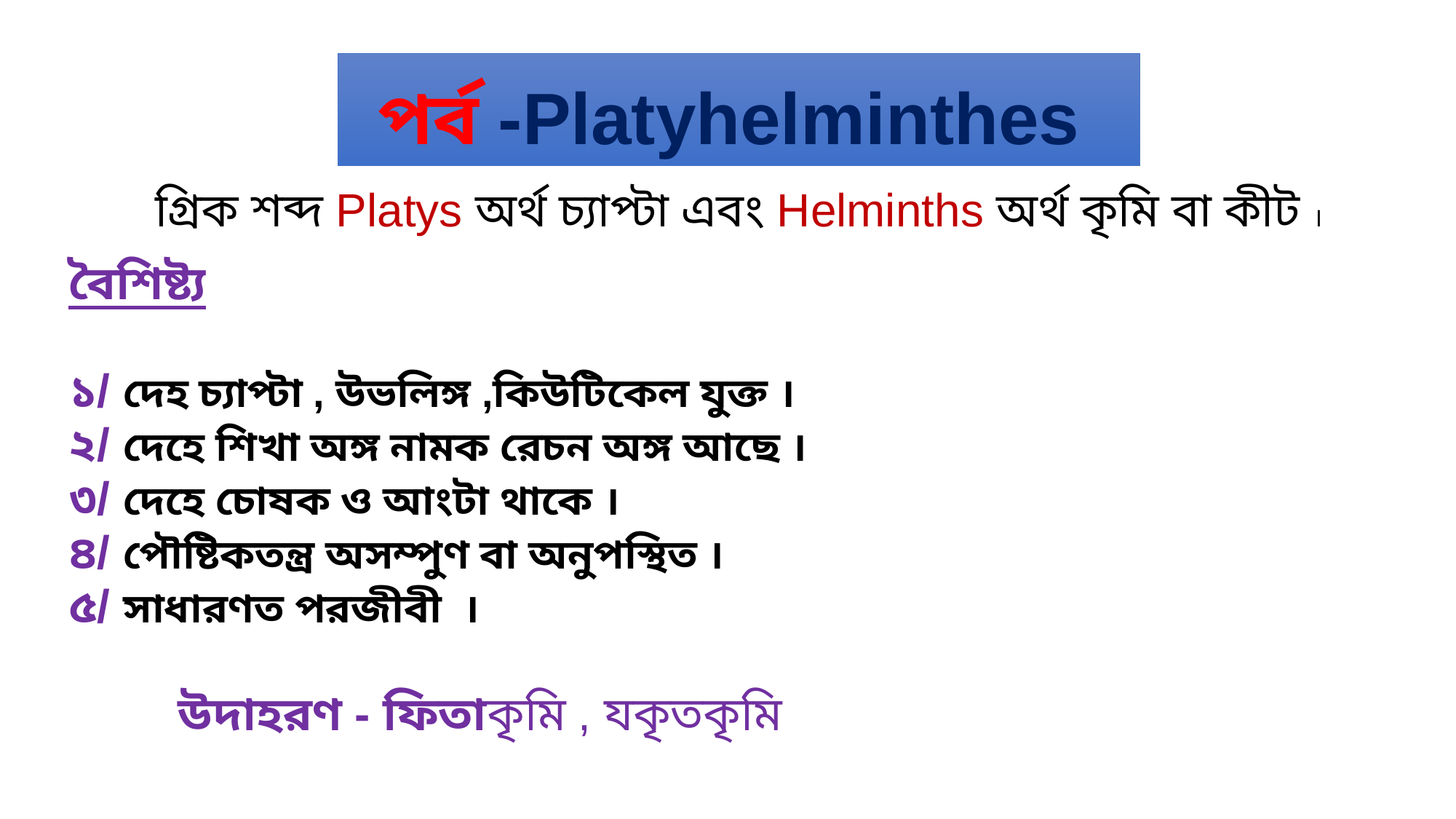

# পর্ব -Platyhelminthes
গ্রিক শব্দ Platys অর্থ চ্যাপ্টা এবং Helminths অর্থ কৃমি বা কীট ।

বৈশিষ্ট্য

১/ দেহ চ্যাপ্টা , উভলিঙ্গ ,কিউটিকেল যুক্ত ।
২/ দেহে শিখা অঙ্গ নামক রেচন অঙ্গ আছে ।
৩/ দেহে চোষক ও আংটা থাকে ।
৪/ পৌষ্টিকতন্ত্র অসম্পুণ বা অনুপস্থিত ।
৫/ সাধারণত পরজীবী  ।

         উদাহরণ - ফিতাকৃমি , যকৃতকৃমি